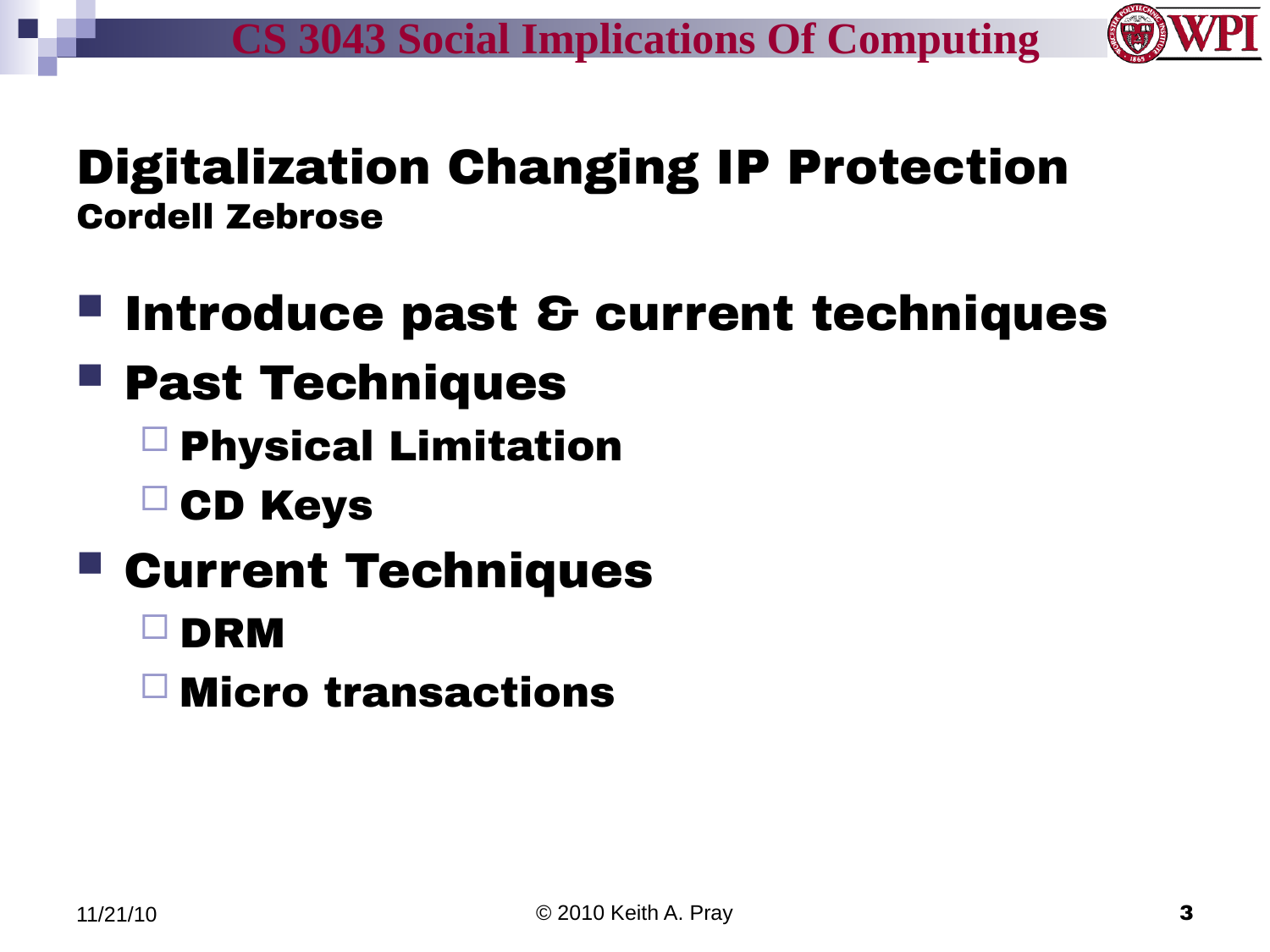

# Digitalization Changing IP Protection Cordell Zebrose
Introduce past & current techniques
Past Techniques
Physical Limitation
CD Keys
Current Techniques
DRM
Micro transactions
11/21/10
© 2010 Keith A. Pray
3